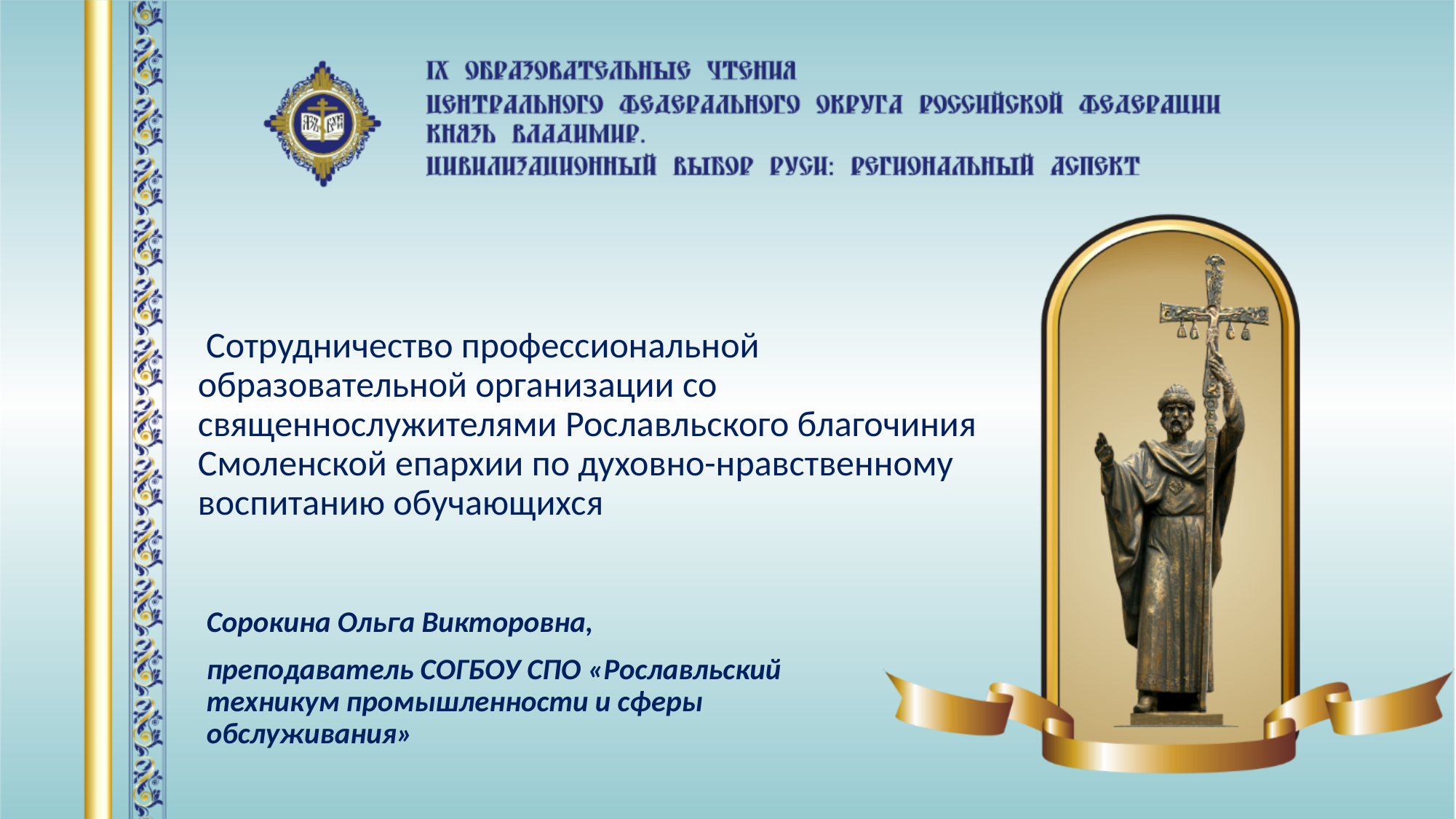

# Сотрудничество профессиональной образовательной организации со священнослужителями Рославльского благочиния Смоленской епархии по духовно-нравственному воспитанию обучающихся

Сорокина Ольга Викторовна,
преподаватель СОГБОУ СПО «Рославльский техникум промышленности и сферы обслуживания»